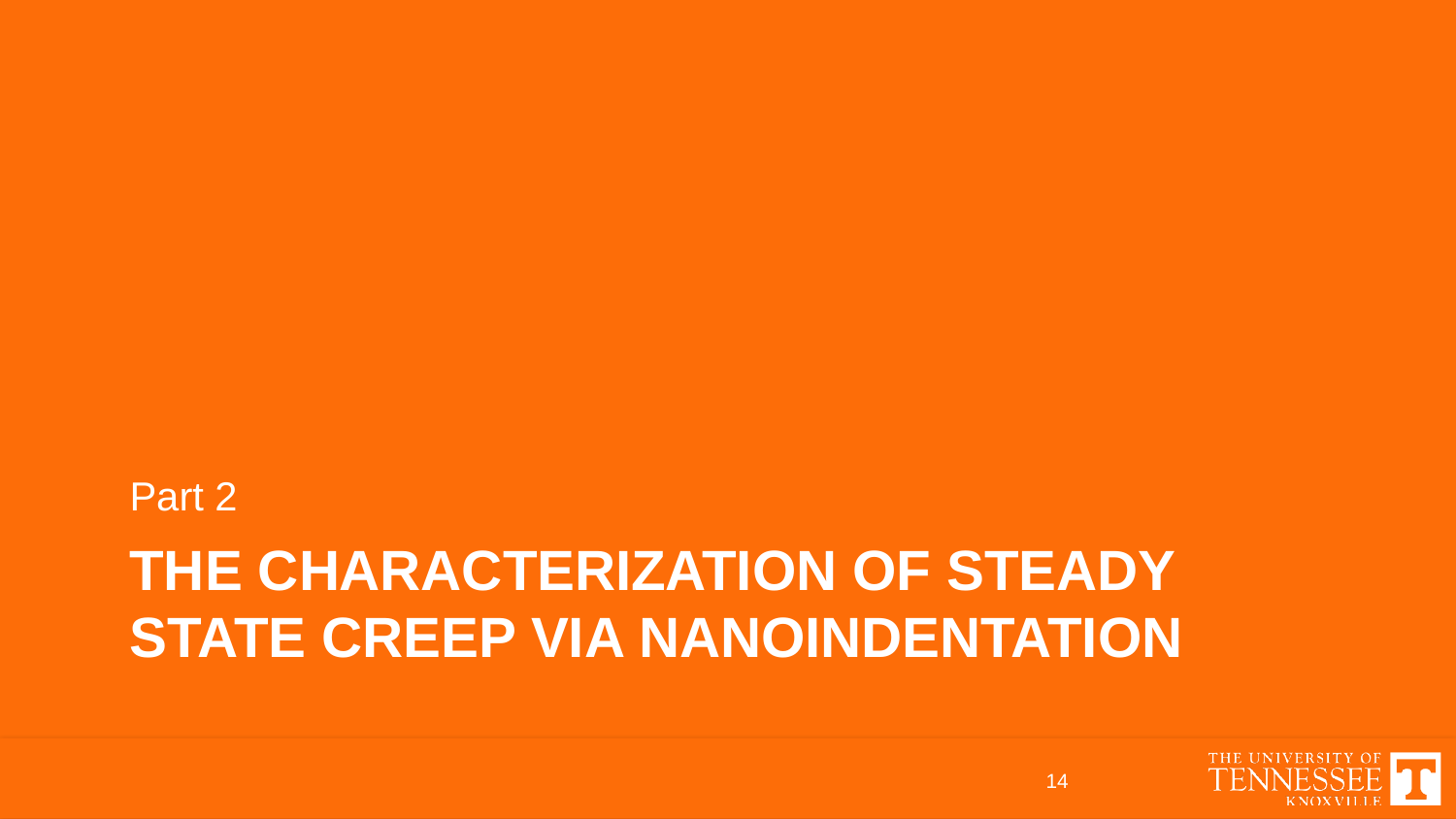

Part 2
# The Characterization of Steady State Creep via Nanoindentation

14